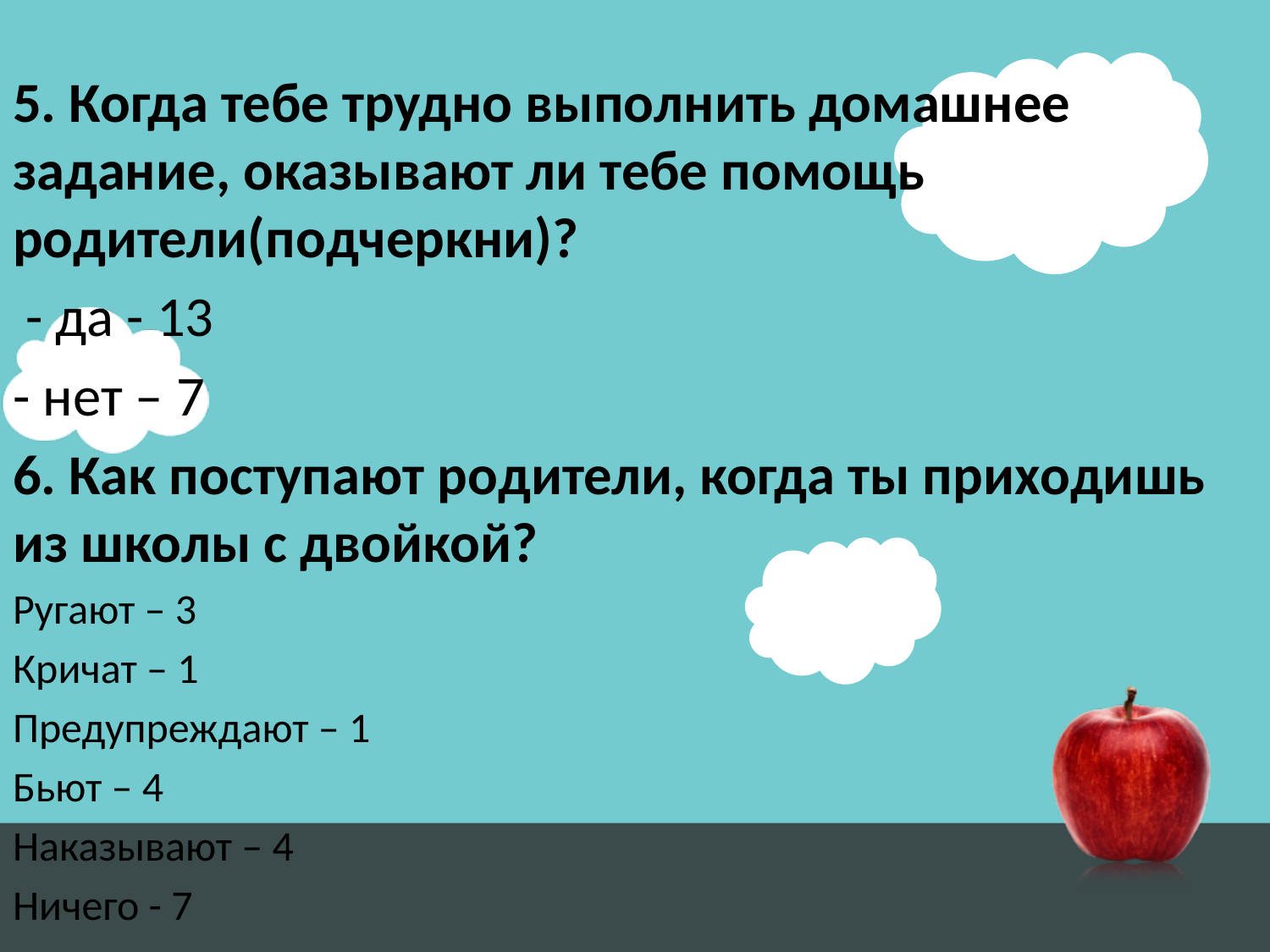

5. Когда тебе трудно выполнить домашнее задание, оказывают ли тебе помощь родители(подчеркни)?
 - да - 13
- нет – 7
6. Как поступают родители, когда ты приходишь из школы с двойкой?
Ругают – 3
Кричат – 1
Предупреждают – 1
Бьют – 4
Наказывают – 4
Ничего - 7